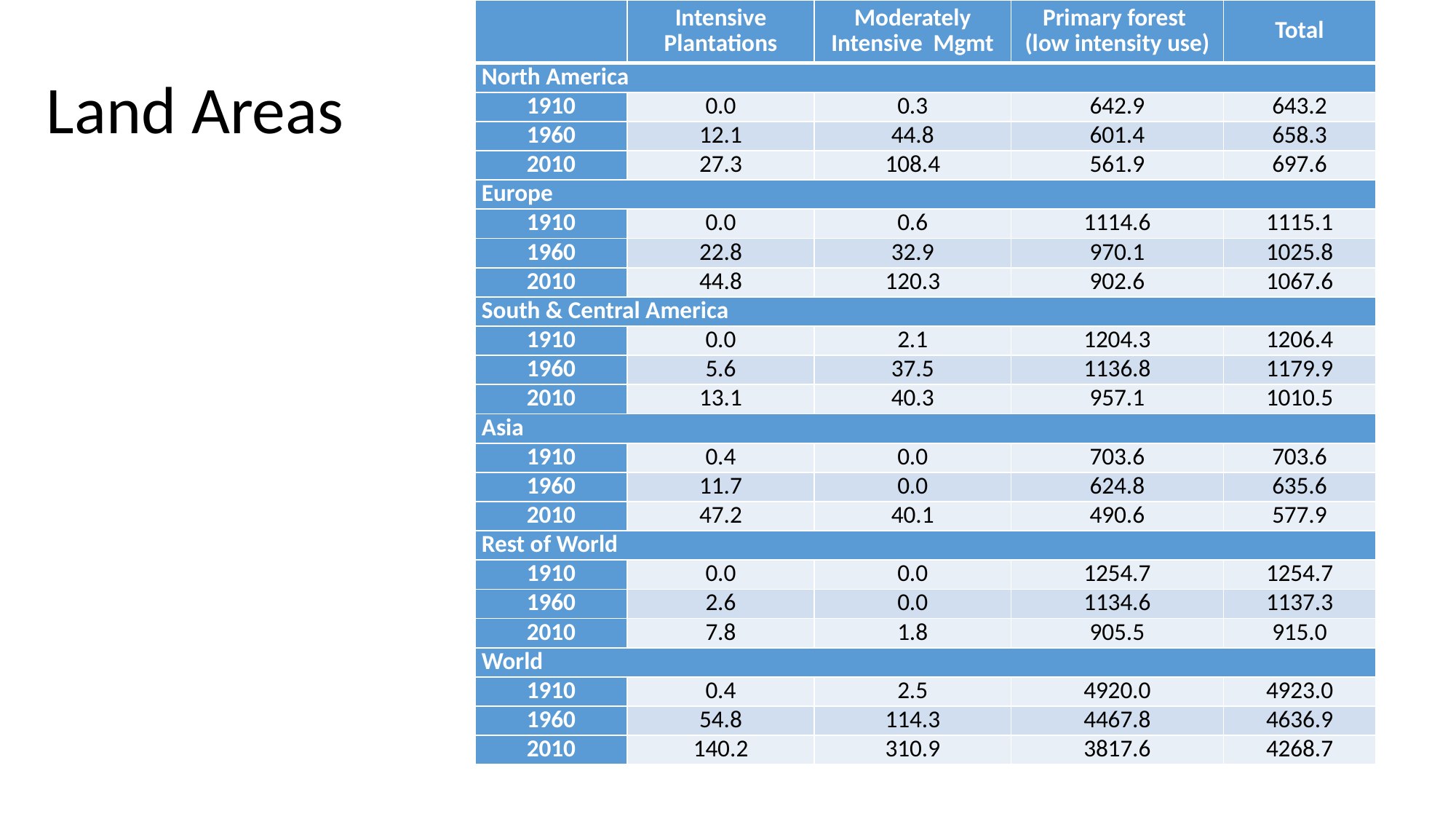

|  | Intensive Plantations | Moderately Intensive Mgmt | Primary forest (low intensity use) | Total |
| --- | --- | --- | --- | --- |
| North America |  |  |  |  |
| 1910 | 0.0 | 0.3 | 642.9 | 643.2 |
| 1960 | 12.1 | 44.8 | 601.4 | 658.3 |
| 2010 | 27.3 | 108.4 | 561.9 | 697.6 |
| Europe |  |  |  |  |
| 1910 | 0.0 | 0.6 | 1114.6 | 1115.1 |
| 1960 | 22.8 | 32.9 | 970.1 | 1025.8 |
| 2010 | 44.8 | 120.3 | 902.6 | 1067.6 |
| South & Central America |  |  |  |  |
| 1910 | 0.0 | 2.1 | 1204.3 | 1206.4 |
| 1960 | 5.6 | 37.5 | 1136.8 | 1179.9 |
| 2010 | 13.1 | 40.3 | 957.1 | 1010.5 |
| Asia |  |  |  |  |
| 1910 | 0.4 | 0.0 | 703.6 | 703.6 |
| 1960 | 11.7 | 0.0 | 624.8 | 635.6 |
| 2010 | 47.2 | 40.1 | 490.6 | 577.9 |
| Rest of World |  |  |  |  |
| 1910 | 0.0 | 0.0 | 1254.7 | 1254.7 |
| 1960 | 2.6 | 0.0 | 1134.6 | 1137.3 |
| 2010 | 7.8 | 1.8 | 905.5 | 915.0 |
| World |  |  |  |  |
| 1910 | 0.4 | 2.5 | 4920.0 | 4923.0 |
| 1960 | 54.8 | 114.3 | 4467.8 | 4636.9 |
| 2010 | 140.2 | 310.9 | 3817.6 | 4268.7 |
# Land Areas